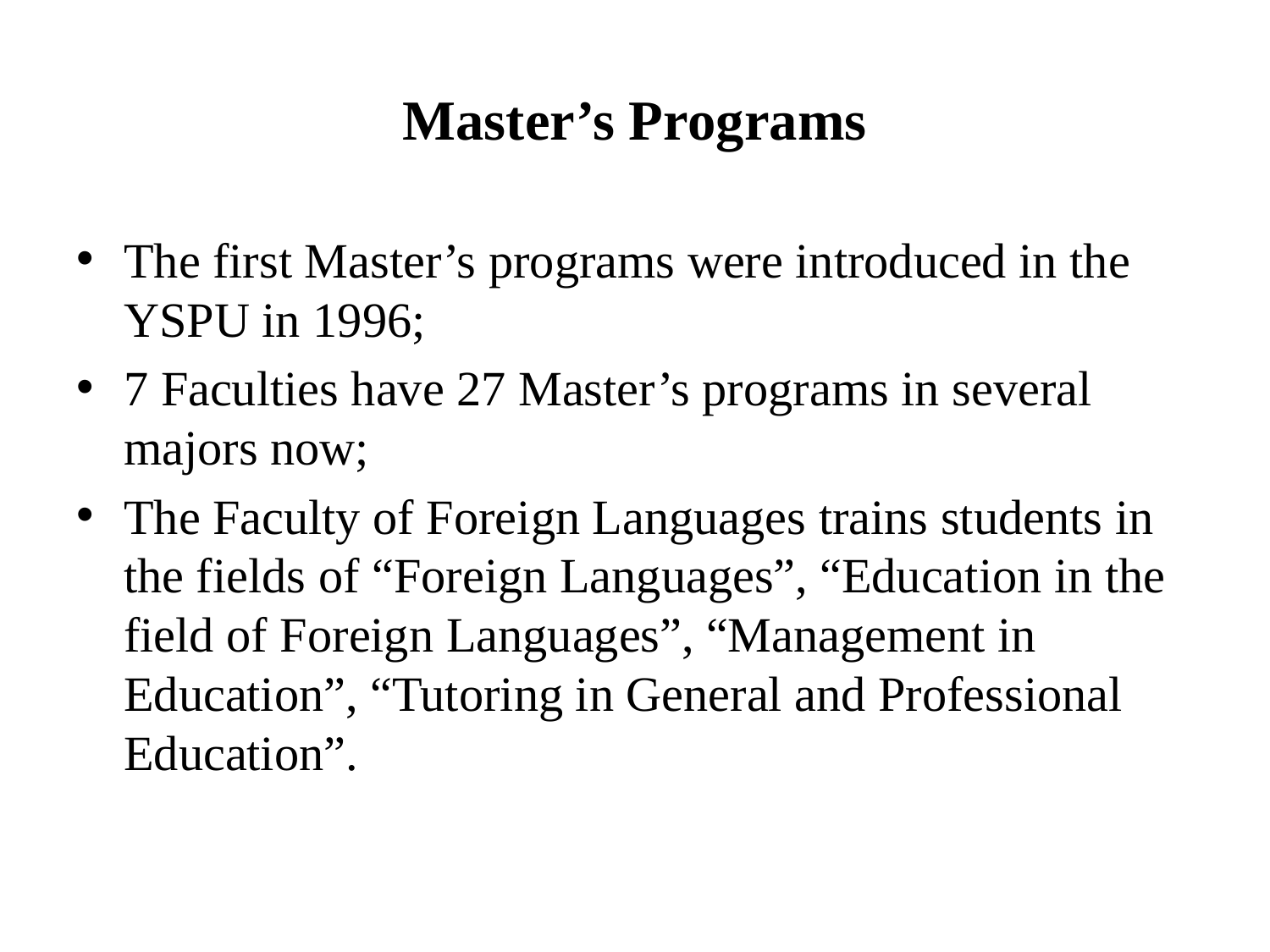

# Master’s Programs
The first Master’s programs were introduced in the YSPU in 1996;
7 Faculties have 27 Master’s programs in several majors now;
The Faculty of Foreign Languages trains students in the fields of “Foreign Languages”, “Education in the field of Foreign Languages”, “Management in Education”, “Tutoring in General and Professional Education”.